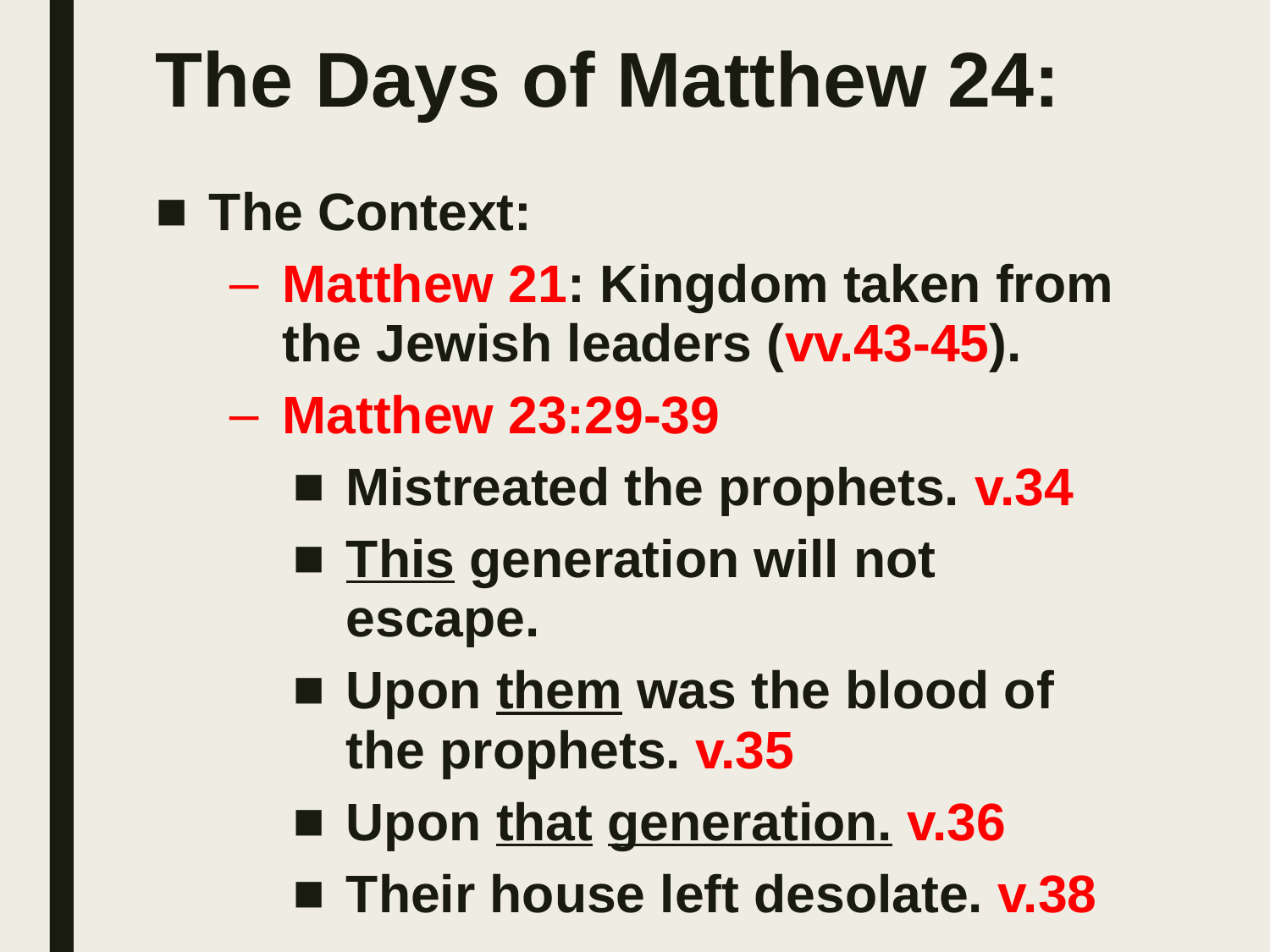

# The Days of Matthew 24:
The Context:
Matthew 21: Kingdom taken from the Jewish leaders (vv.43-45).
Matthew 23:29-39
Mistreated the prophets. v.34
This generation will not escape.
Upon them was the blood of the prophets. v.35
Upon that generation. v.36
Their house left desolate. v.38